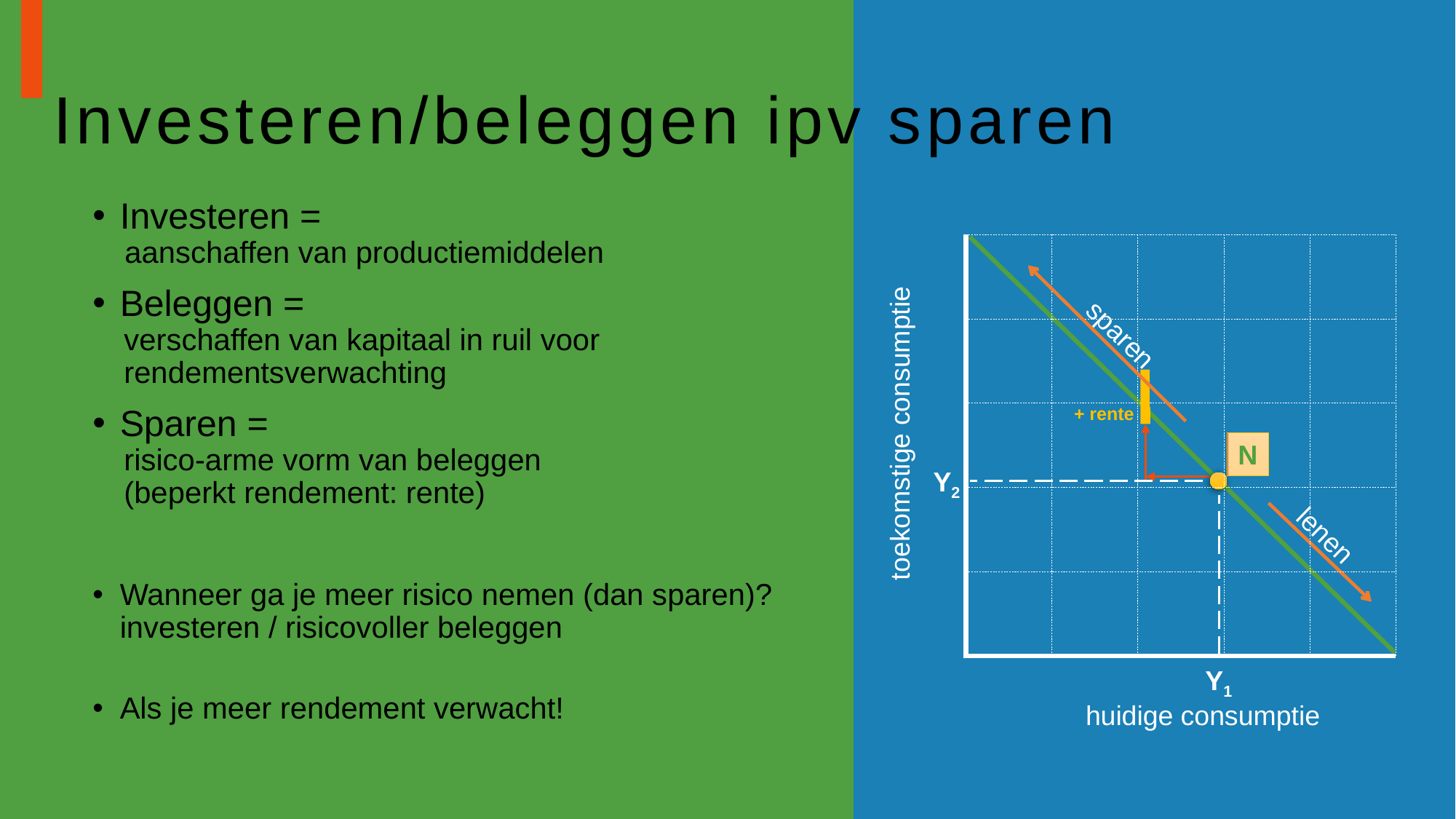

# Investeren/beleggen ipv sparen
Investeren =
aanschaffen van productiemiddelen
Beleggen =
verschaffen van kapitaal in ruil voor rendementsverwachting
Sparen =
risico-arme vorm van beleggen
(beperkt rendement: rente)

Wanneer ga je meer risico nemen (dan sparen)? investeren / risicovoller beleggen
Als je meer rendement verwacht!
toekomstige consumptie
huidige consumptie
sparen
+ rente
N
Y2

lenen
Y1